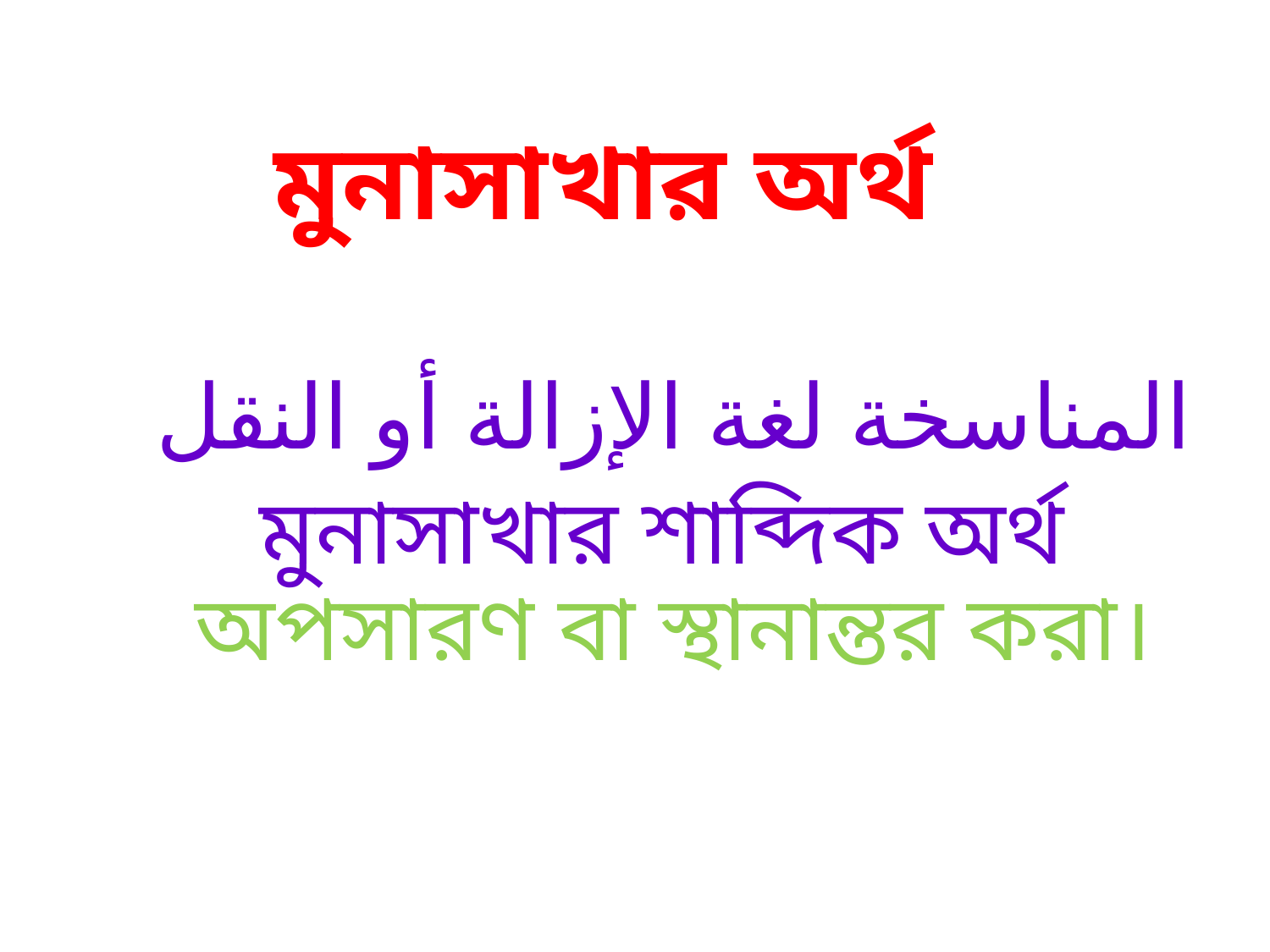

# মুনাসাখার অর্থ
المناسخة لغة الإزالة أو النقل
মুনাসাখার শাব্দিক অর্থ  অপসারণ বা স্থানান্তর করা।